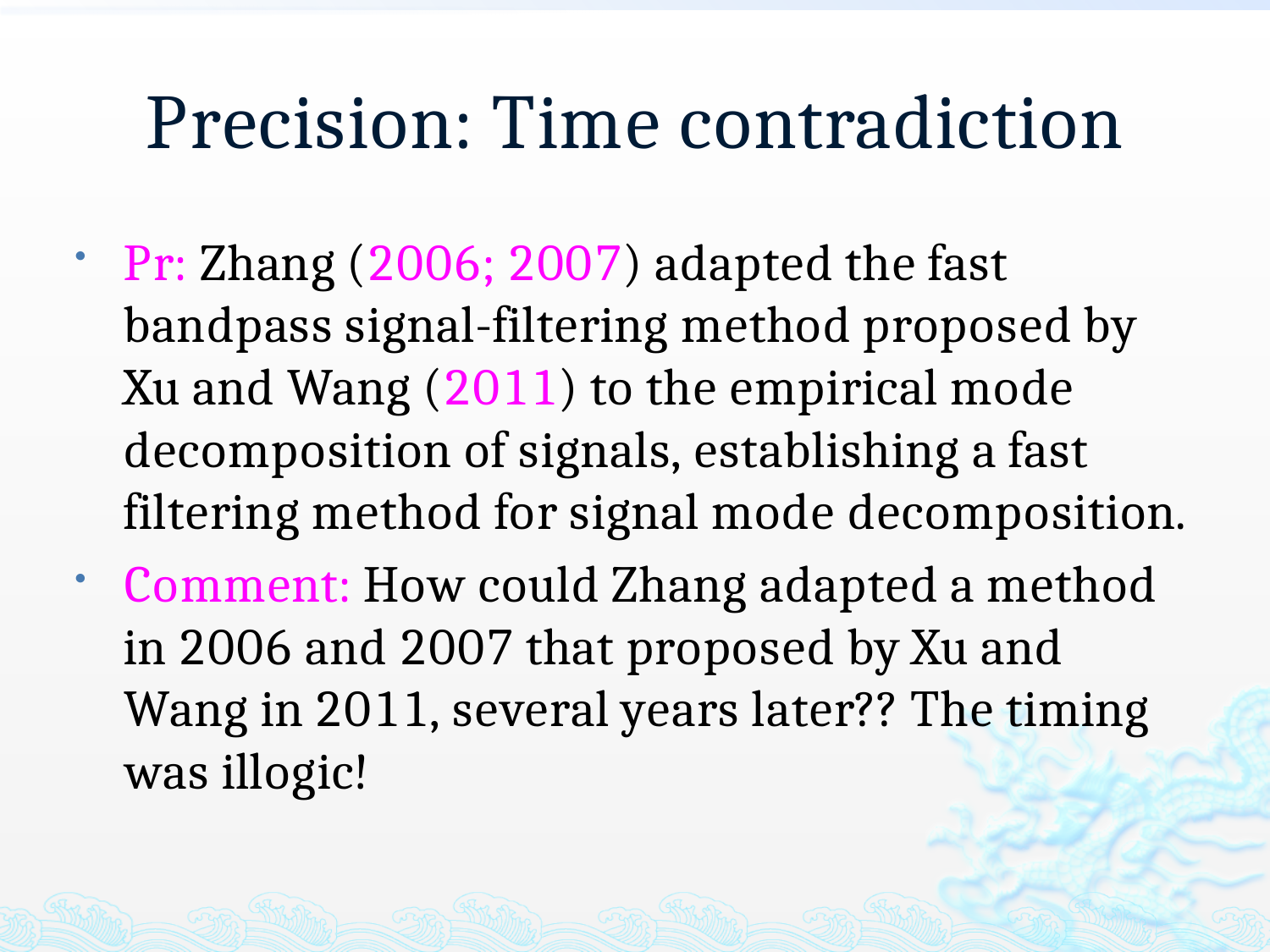

# Precision: Time contradiction
Pr: Zhang (2006; 2007) adapted the fast bandpass signal-filtering method proposed by Xu and Wang (2011) to the empirical mode decomposition of signals, establishing a fast filtering method for signal mode decomposition.
Comment: How could Zhang adapted a method in 2006 and 2007 that proposed by Xu and Wang in 2011, several years later?? The timing was illogic!